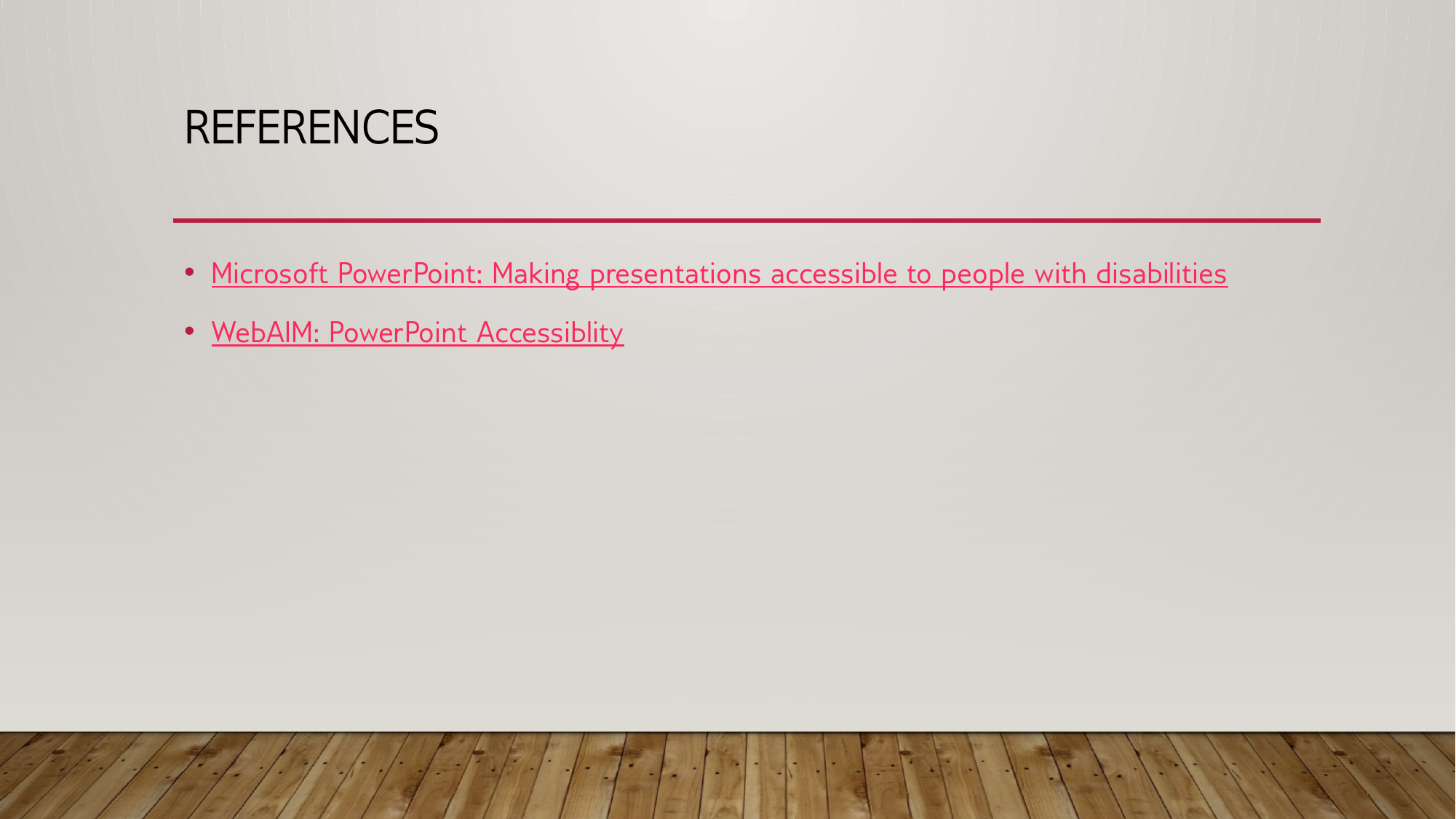

# references
Microsoft PowerPoint: Making presentations accessible to people with disabilities
WebAIM: PowerPoint Accessiblity